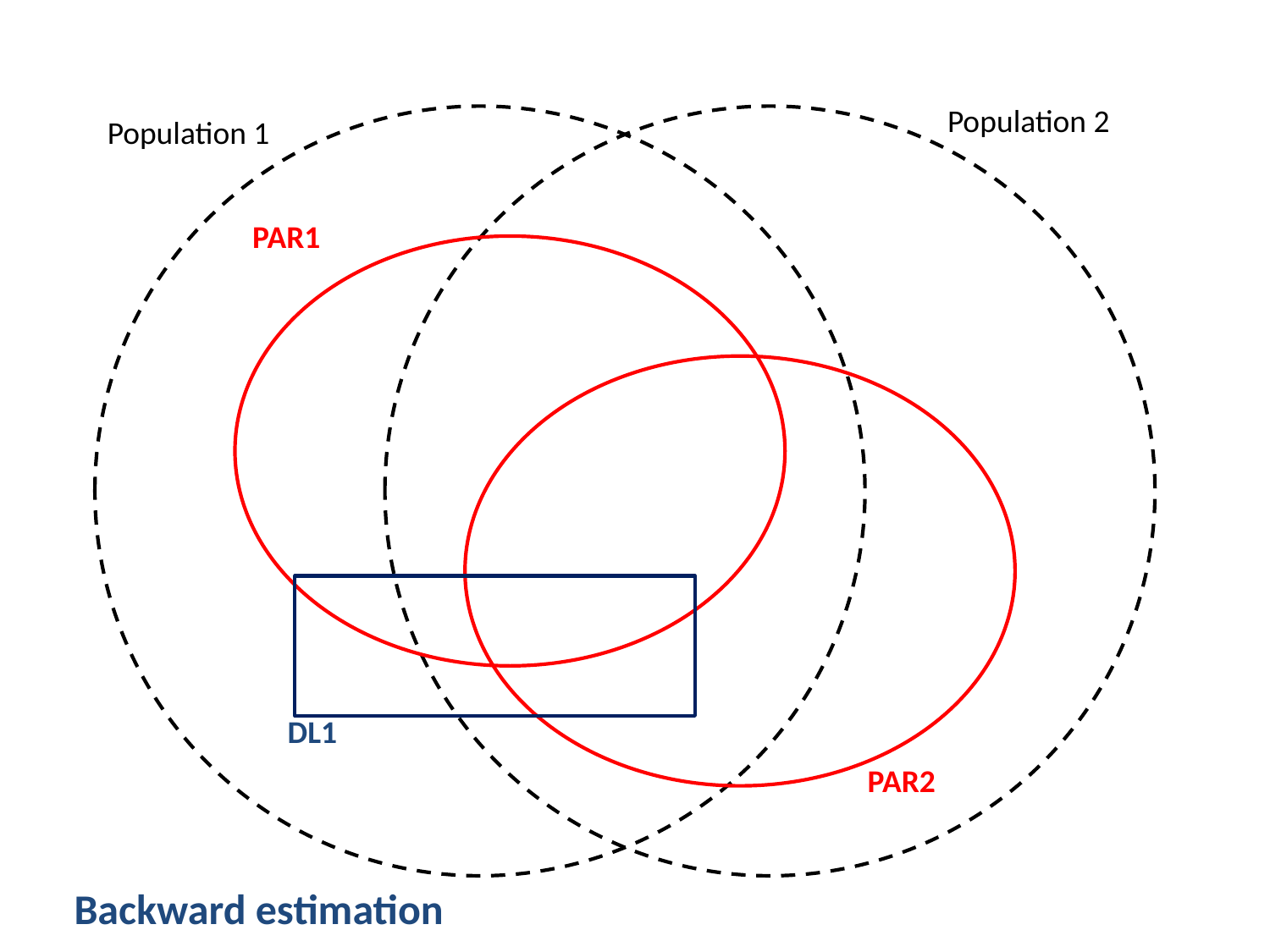

Population 2

Population 1

PAR1

DL1
PAR2
Backward estimation